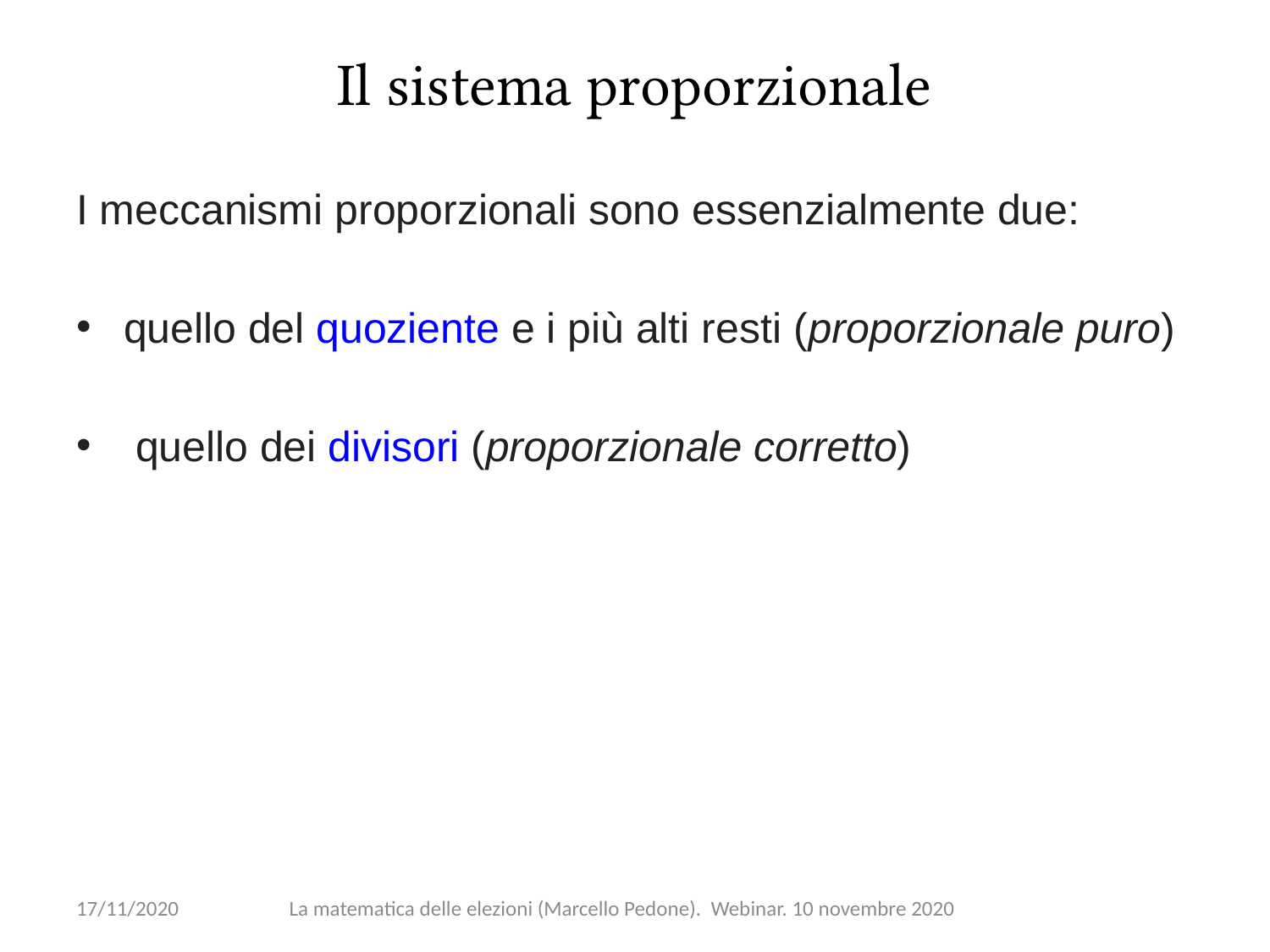

# Il sistema proporzionale
I meccanismi proporzionali sono essenzialmente due:

quello del quoziente e i più alti resti (proporzionale puro)

 quello dei divisori (proporzionale corretto)

17/11/2020
La matematica delle elezioni (Marcello Pedone).  Webinar. 10 novembre 2020